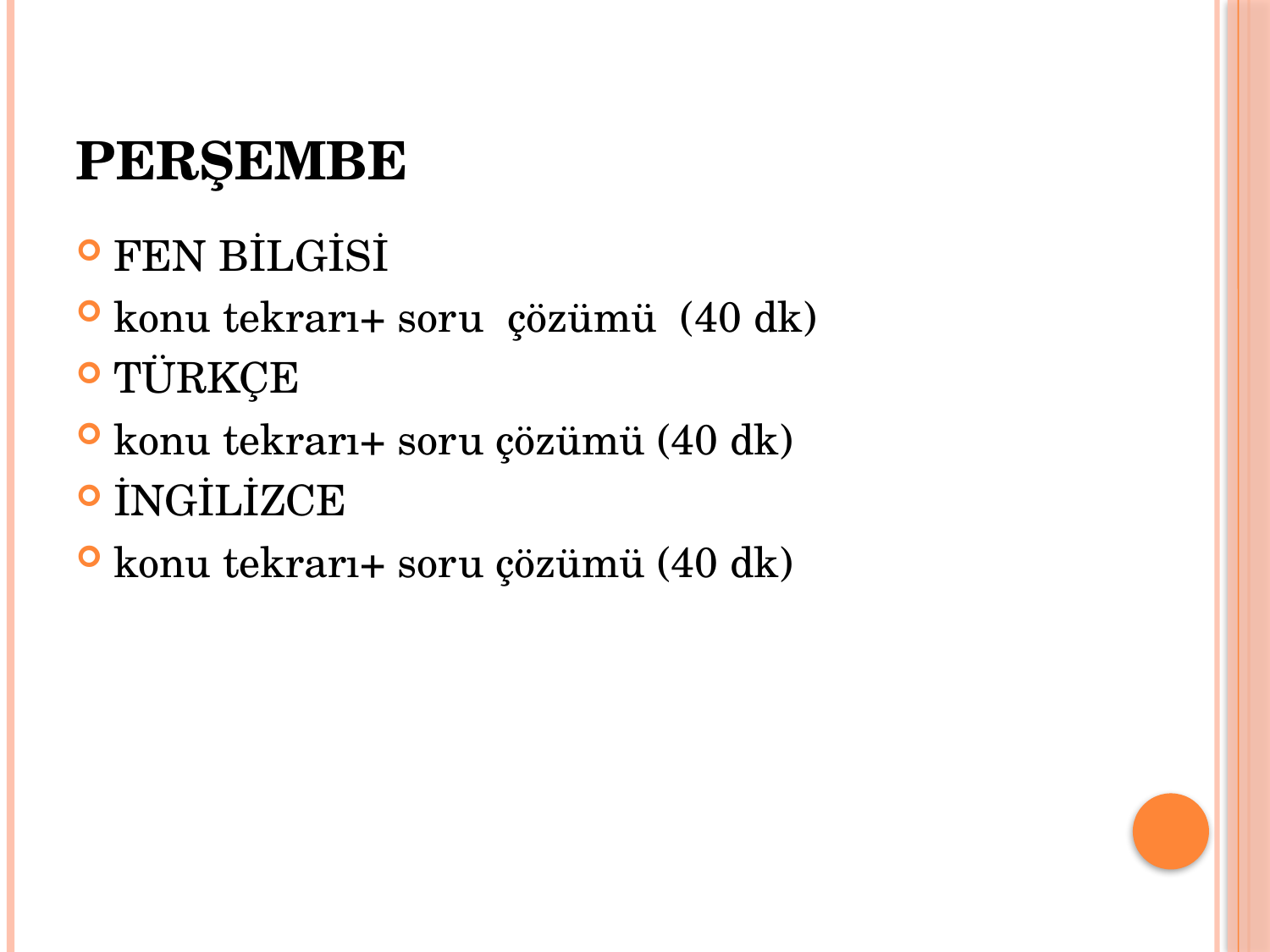

# PERŞEMBE
FEN BİLGİSİ
konu tekrarı+ soru  çözümü  (40 dk)
TÜRKÇE
konu tekrarı+ soru çözümü (40 dk)
İNGİLİZCE
konu tekrarı+ soru çözümü (40 dk)